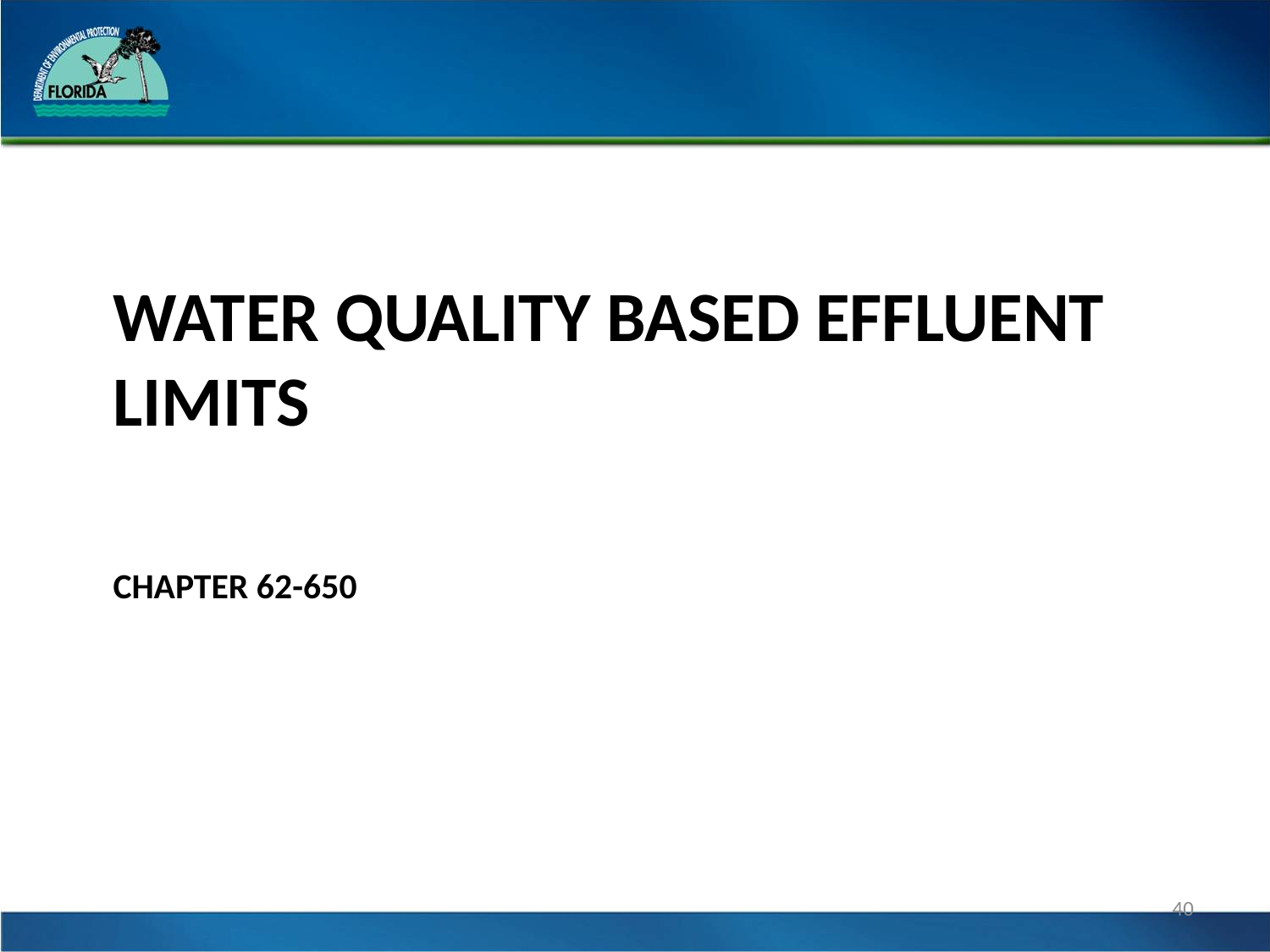

# Water quality based effluent limits
CHAPTER 62-650
40